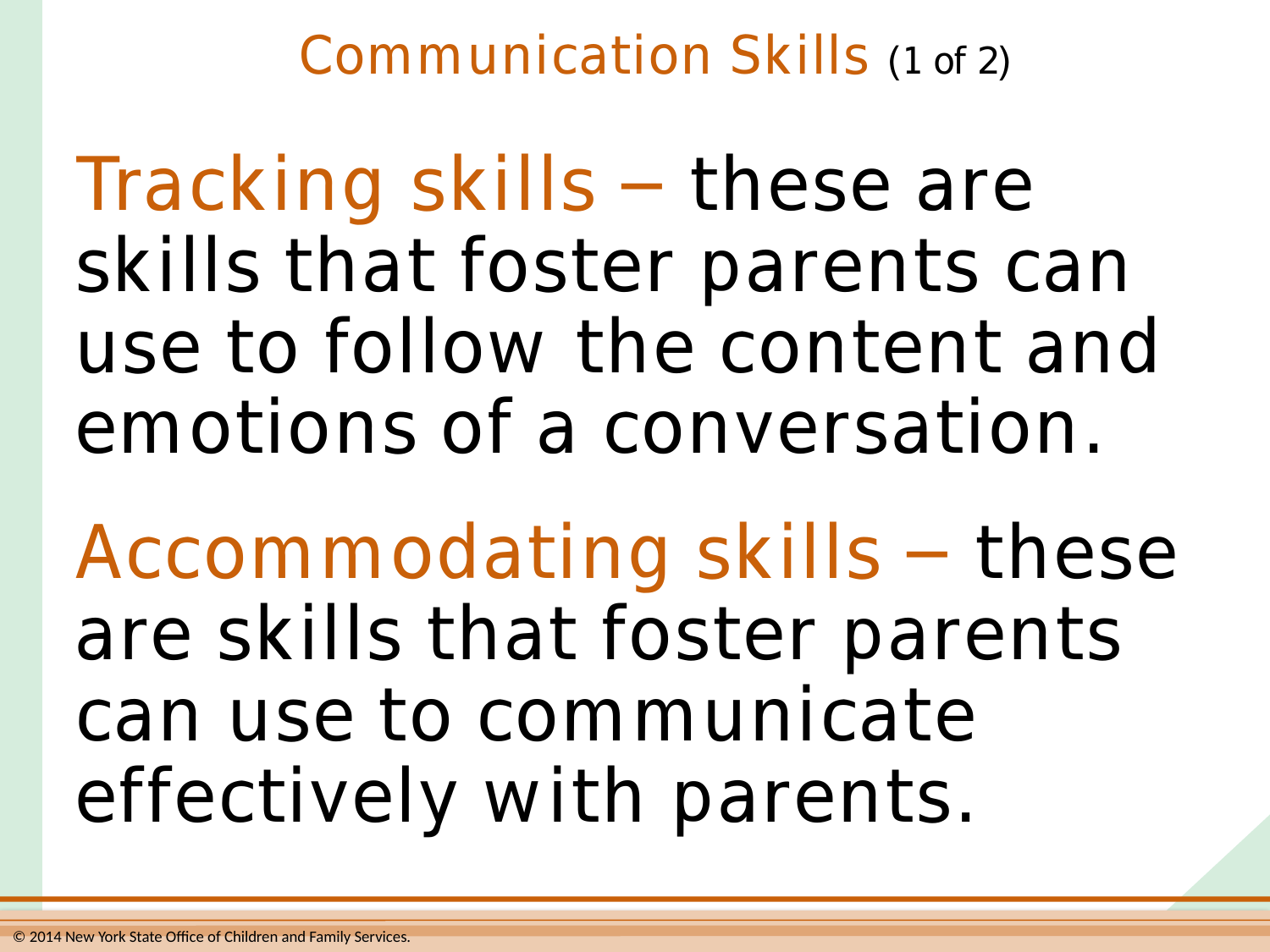

# Communication Skills (1 of 2)
Tracking skills – these are
skills that foster parents can use to follow the content and emotions of a conversation.
Accommodating skills – these
are skills that foster parents can use to communicate effectively with parents.